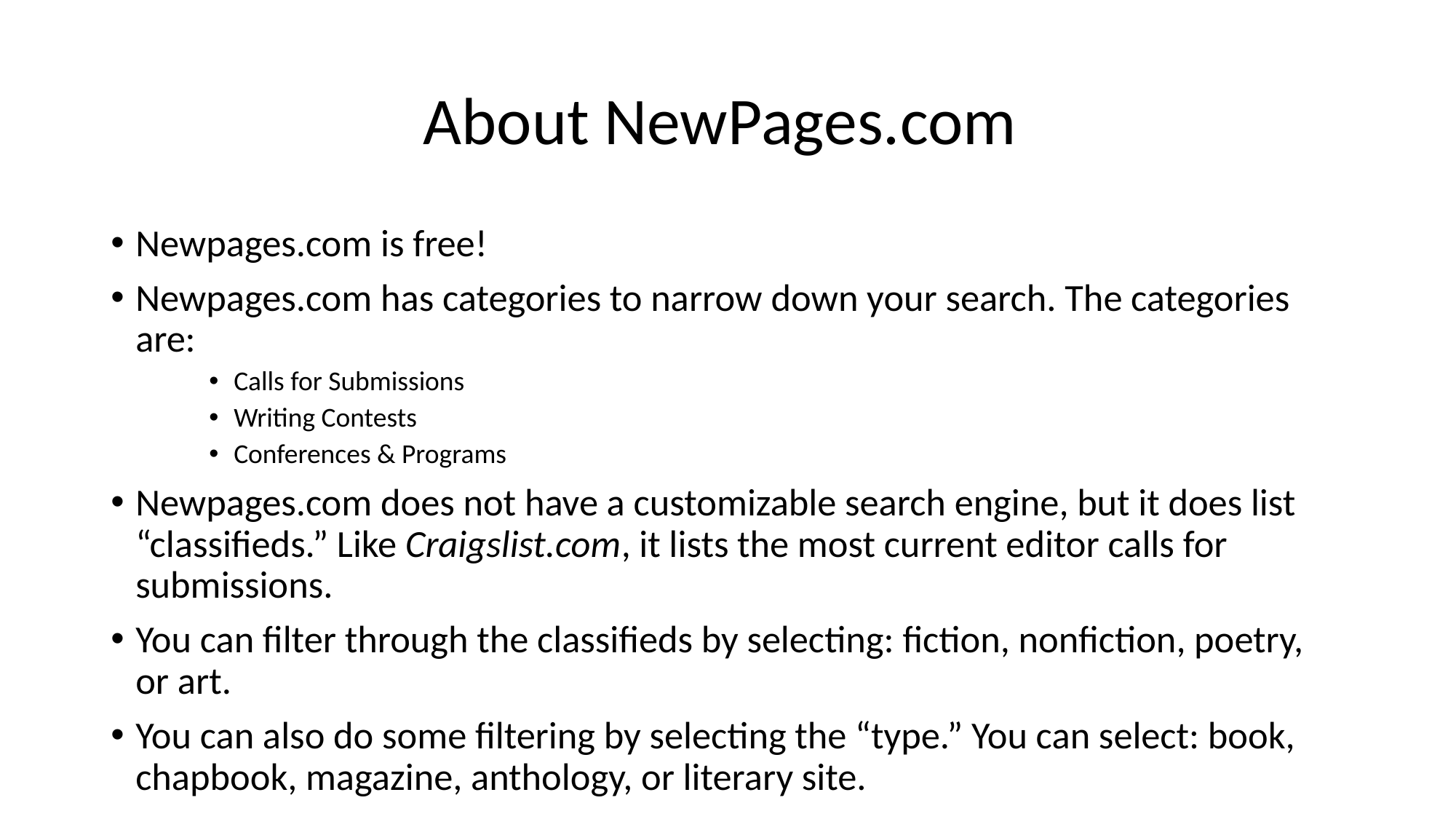

# About NewPages.com
Newpages.com is free!
Newpages.com has categories to narrow down your search. The categories are:
Calls for Submissions
Writing Contests
Conferences & Programs
Newpages.com does not have a customizable search engine, but it does list “classifieds.” Like Craigslist.com, it lists the most current editor calls for submissions.
You can filter through the classifieds by selecting: fiction, nonfiction, poetry, or art.
You can also do some filtering by selecting the “type.” You can select: book, chapbook, magazine, anthology, or literary site.